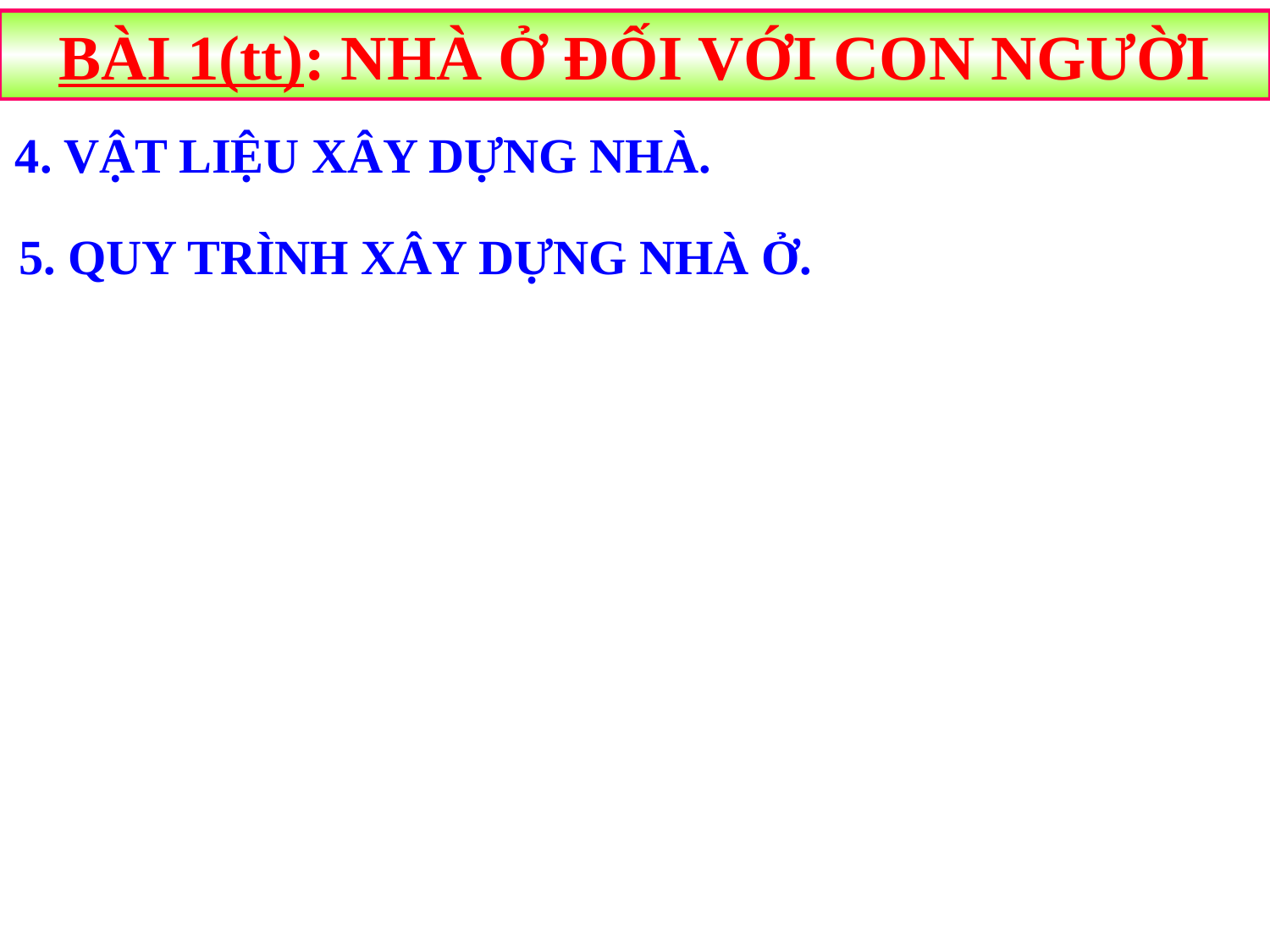

BÀI 1(tt): NHÀ Ở ĐỐI VỚI CON NGƯỜI
4. VẬT LIỆU XÂY DỰNG NHÀ.
5. QUY TRÌNH XÂY DỰNG NHÀ Ở.

          Hình C                                                         Hình D